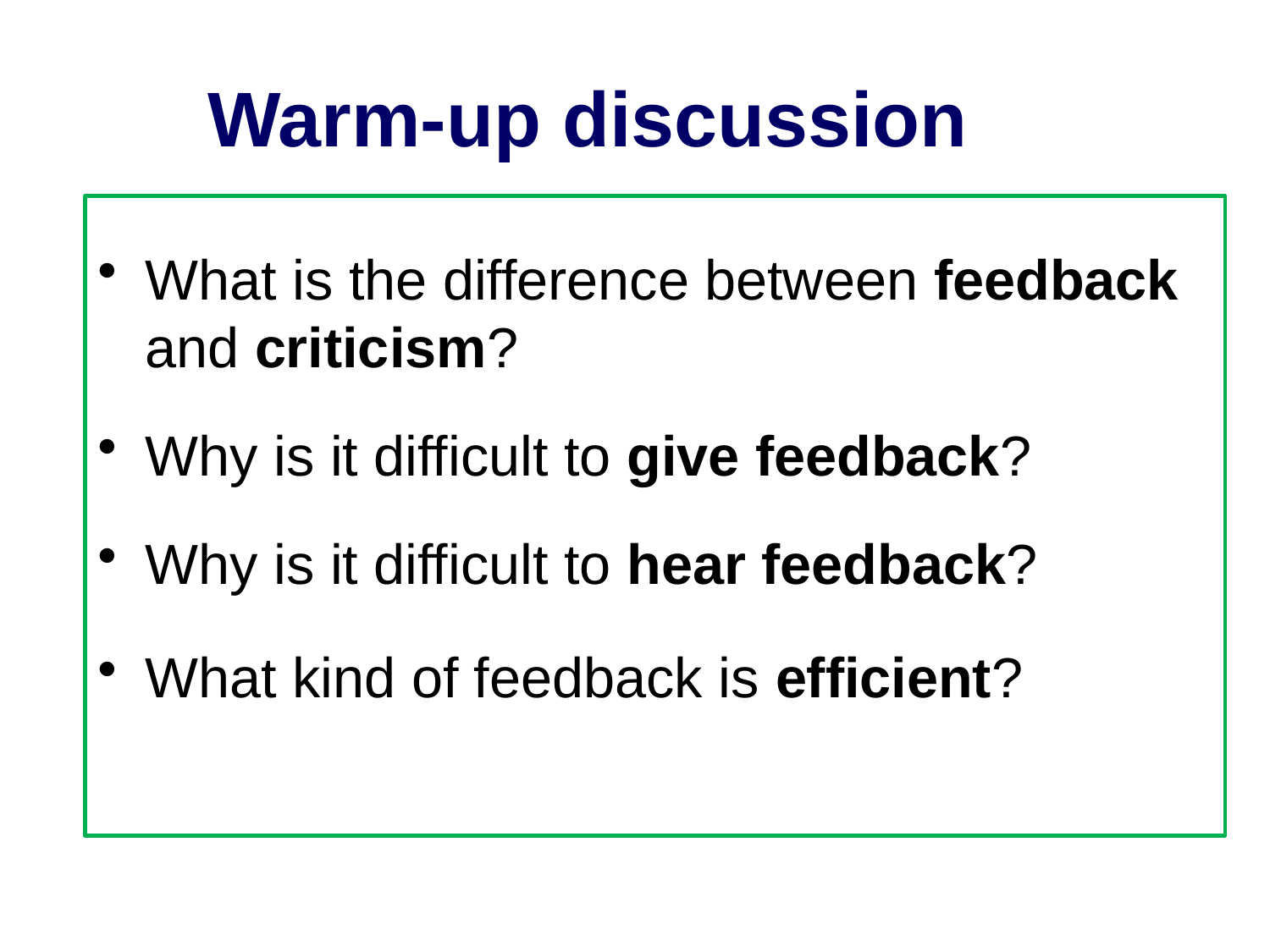

Warm-up discussion

What is the difference between feedback and criticism?
Why is it difficult to give feedback?
Why is it difficult to hear feedback?

What kind of feedback is efficient?